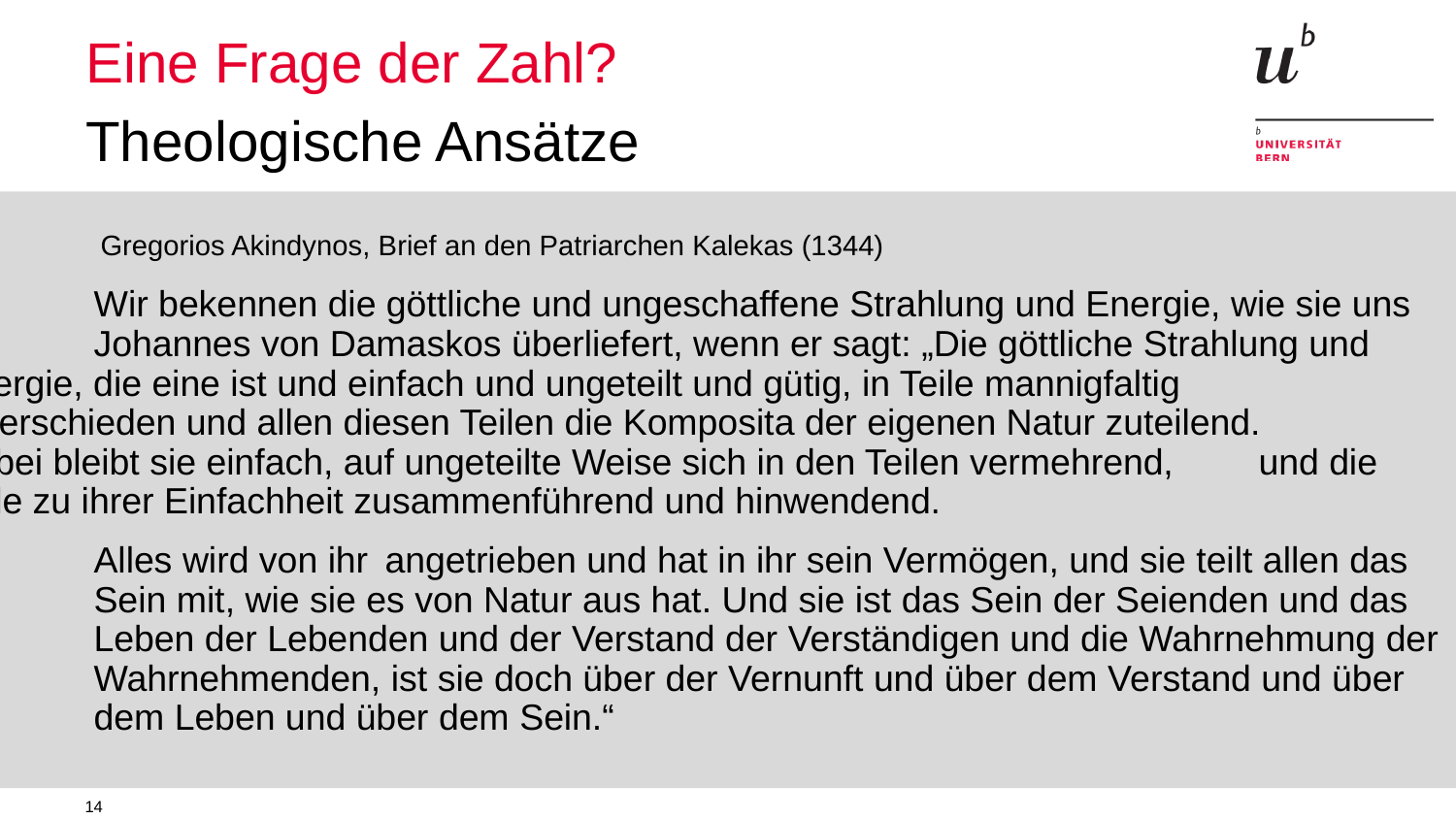

# Eine Frage der Zahl?
Theologische Ansätze

                   Gregorios Akindynos, Brief an den Patriarchen Kalekas (1344)
	Wir bekennen die göttliche und ungeschaffene Strahlung und Energie, wie sie uns 	Johannes von Damaskos überliefert, wenn er sagt: „Die göttliche Strahlung und 	Energie, die eine ist und einfach und ungeteilt und gütig, in Teile mannigfaltig 	unterschieden und allen diesen Teilen die Komposita der eigenen Natur zuteilend. 	Dabei bleibt sie einfach, auf ungeteilte Weise sich in den Teilen vermehrend,   	und die Teile zu ihrer Einfachheit zusammenführend und hinwendend.
	Alles wird von ihr 	angetrieben und hat in ihr sein Vermögen, und sie teilt allen das 	Sein mit, wie sie es von Natur aus hat. Und sie ist das Sein der Seienden und das 	Leben der Lebenden und der Verstand der Verständigen und die Wahrnehmung der 	Wahrnehmenden, ist sie doch über der Vernunft und über dem Verstand und über 	dem Leben und über dem Sein.“